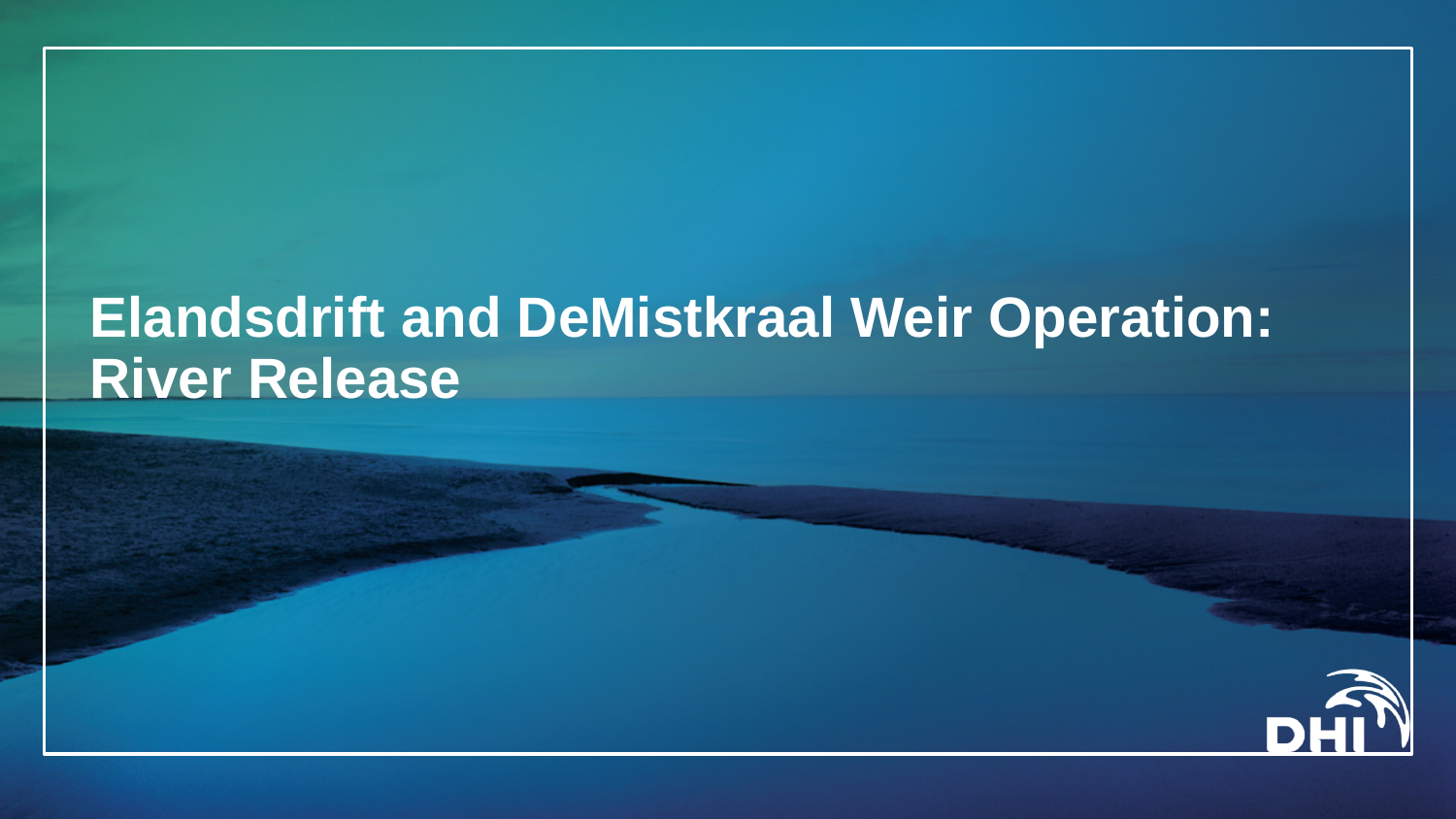

# Elandsdrift and DeMistkraal Weir Operation: River Release